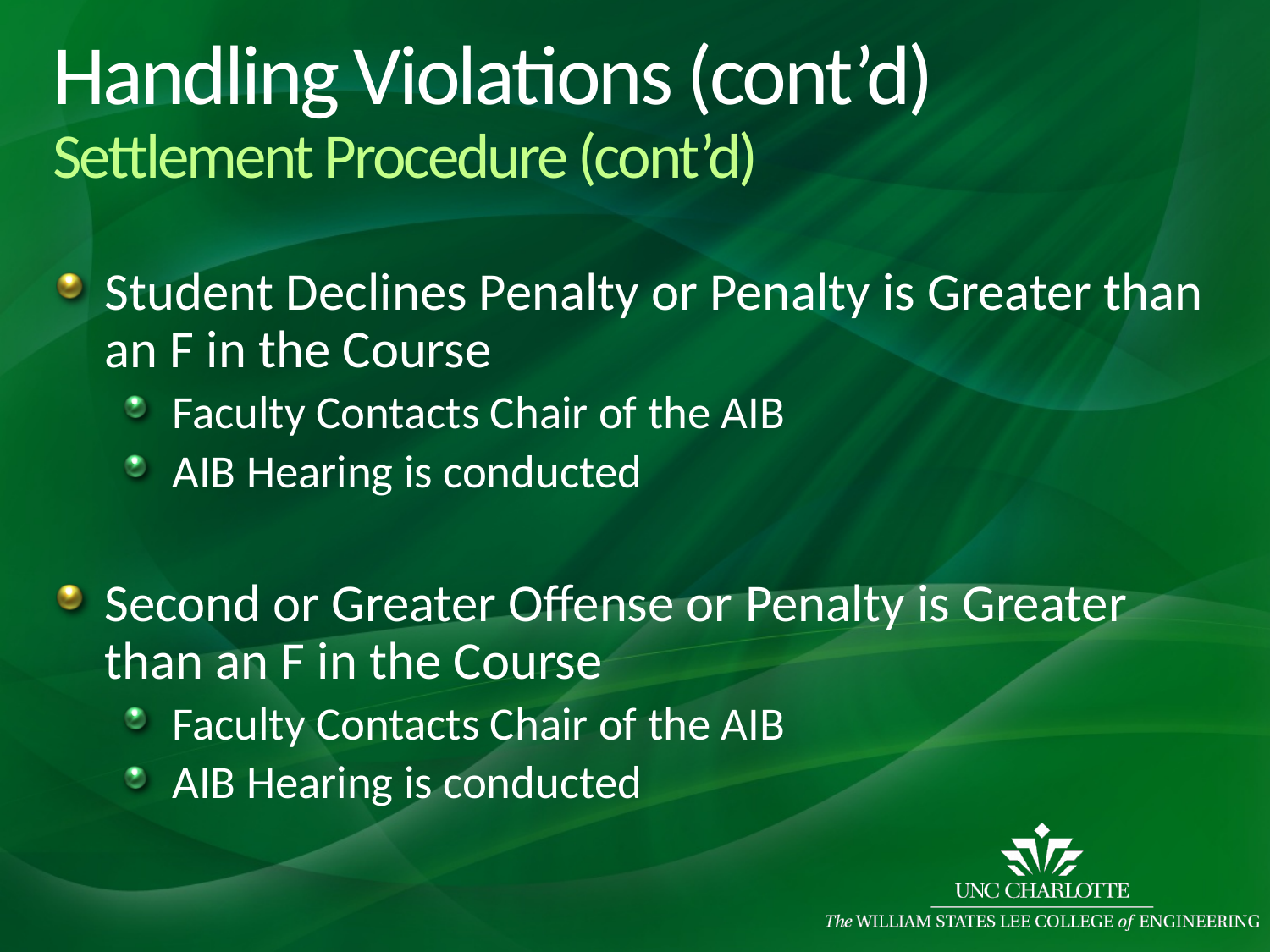

# Handling Violations (cont’d) Settlement Procedure (cont’d)
Student Declines Penalty or Penalty is Greater than an F in the Course
Faculty Contacts Chair of the AIB
AIB Hearing is conducted

Second or Greater Offense or Penalty is Greater than an F in the Course
Faculty Contacts Chair of the AIB
AIB Hearing is conducted